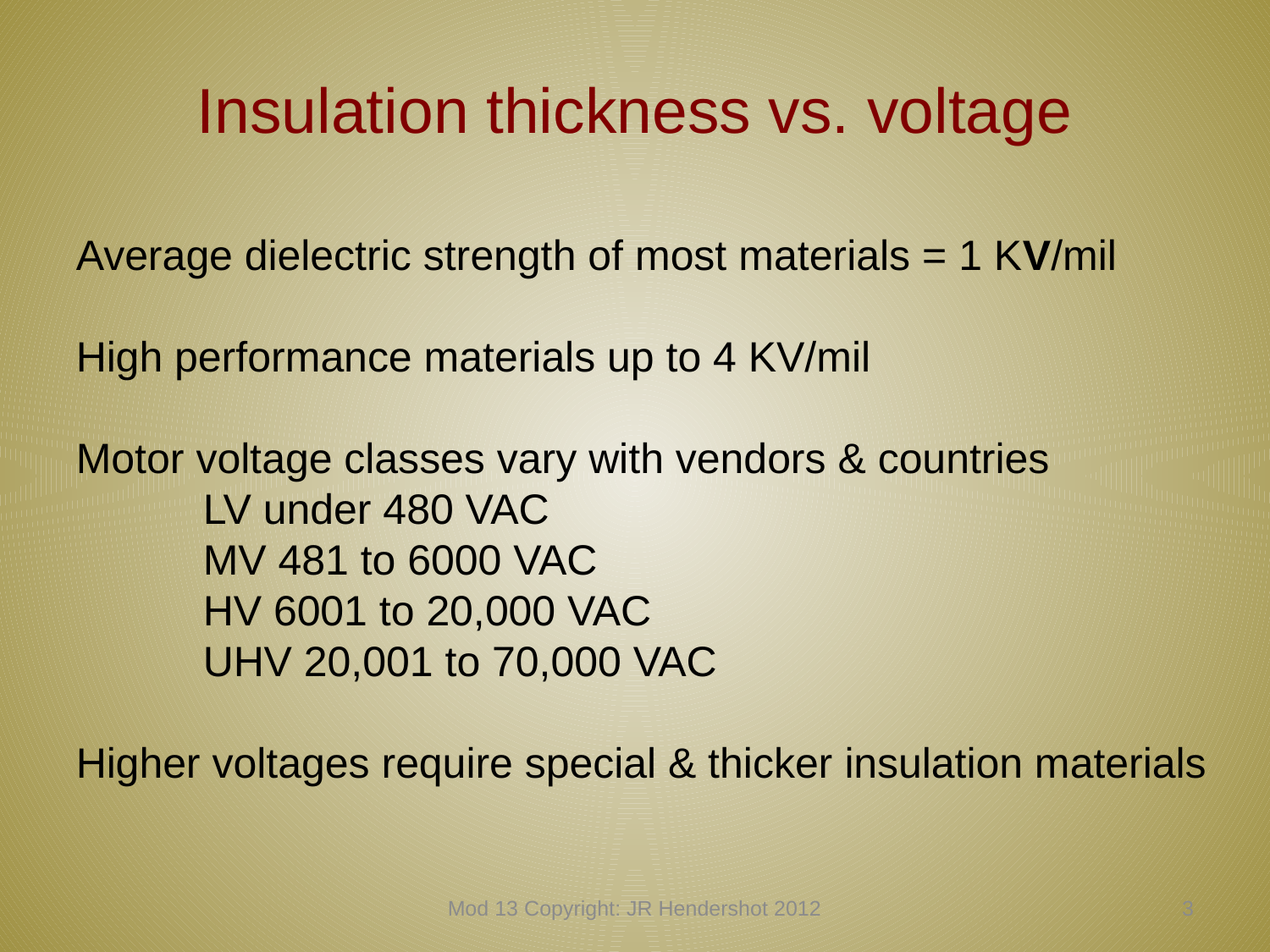

# Insulation thickness vs. voltage
Average dielectric strength of most materials = 1 KV/mil

High performance materials up to 4 KV/mil

Motor voltage classes vary with vendors & countries
	LV under 480 VAC
	MV 481 to 6000 VAC
	HV 6001 to 20,000 VAC
	UHV 20,001 to 70,000 VAC

Higher voltages require special & thicker insulation materials
Mod 13 Copyright: JR Hendershot 2012
3